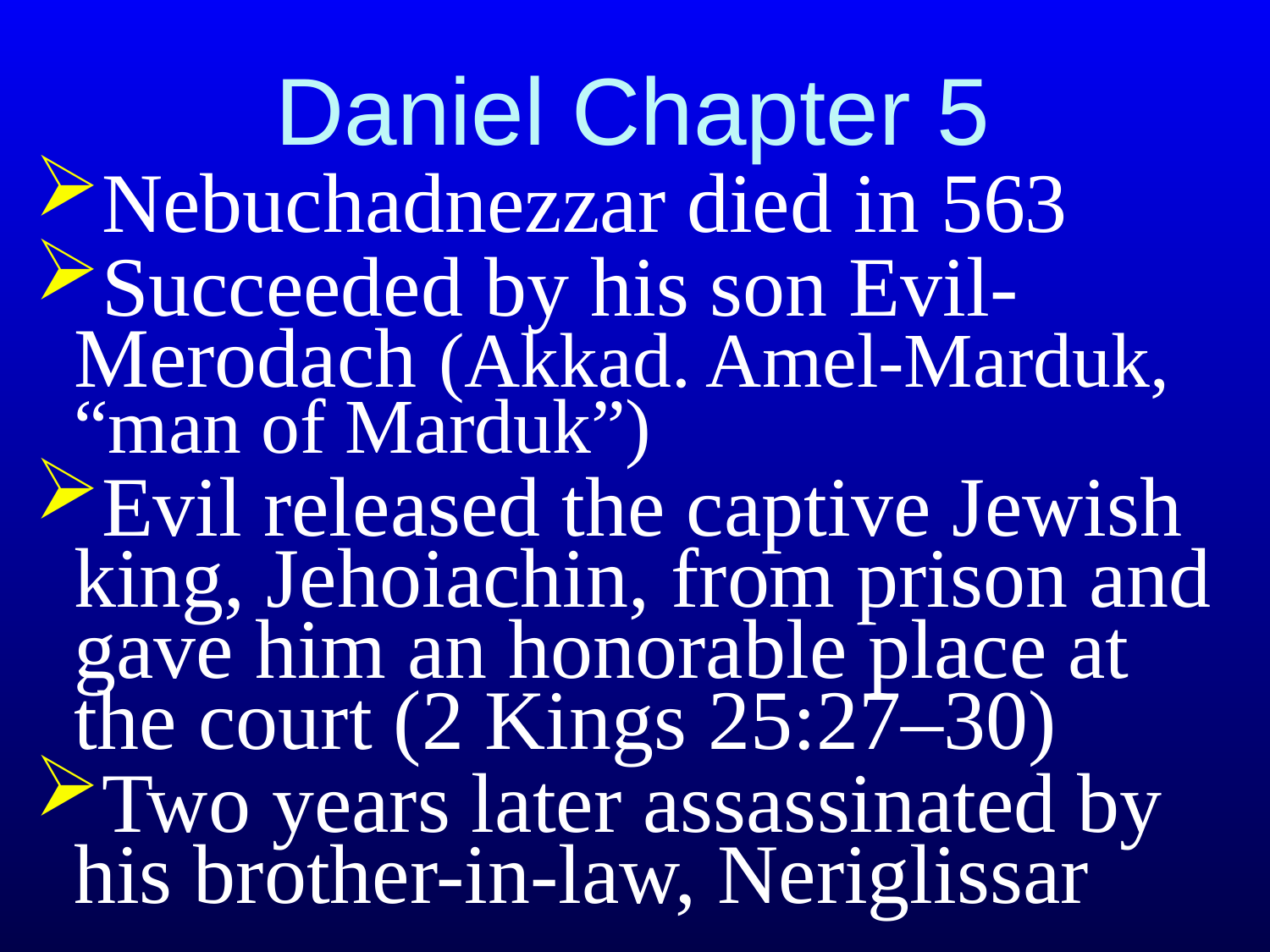

# Daniel Chapter 5
Nebuchadnezzar died in 563
Succeeded by his son Evil-Merodach (Akkad. Amel-Marduk, “man of Marduk”)
Evil released the captive Jewish king, Jehoiachin, from prison and gave him an honorable place at the court (2 Kings 25:27–30)
Two years later assassinated by his brother-in-law, Neriglissar